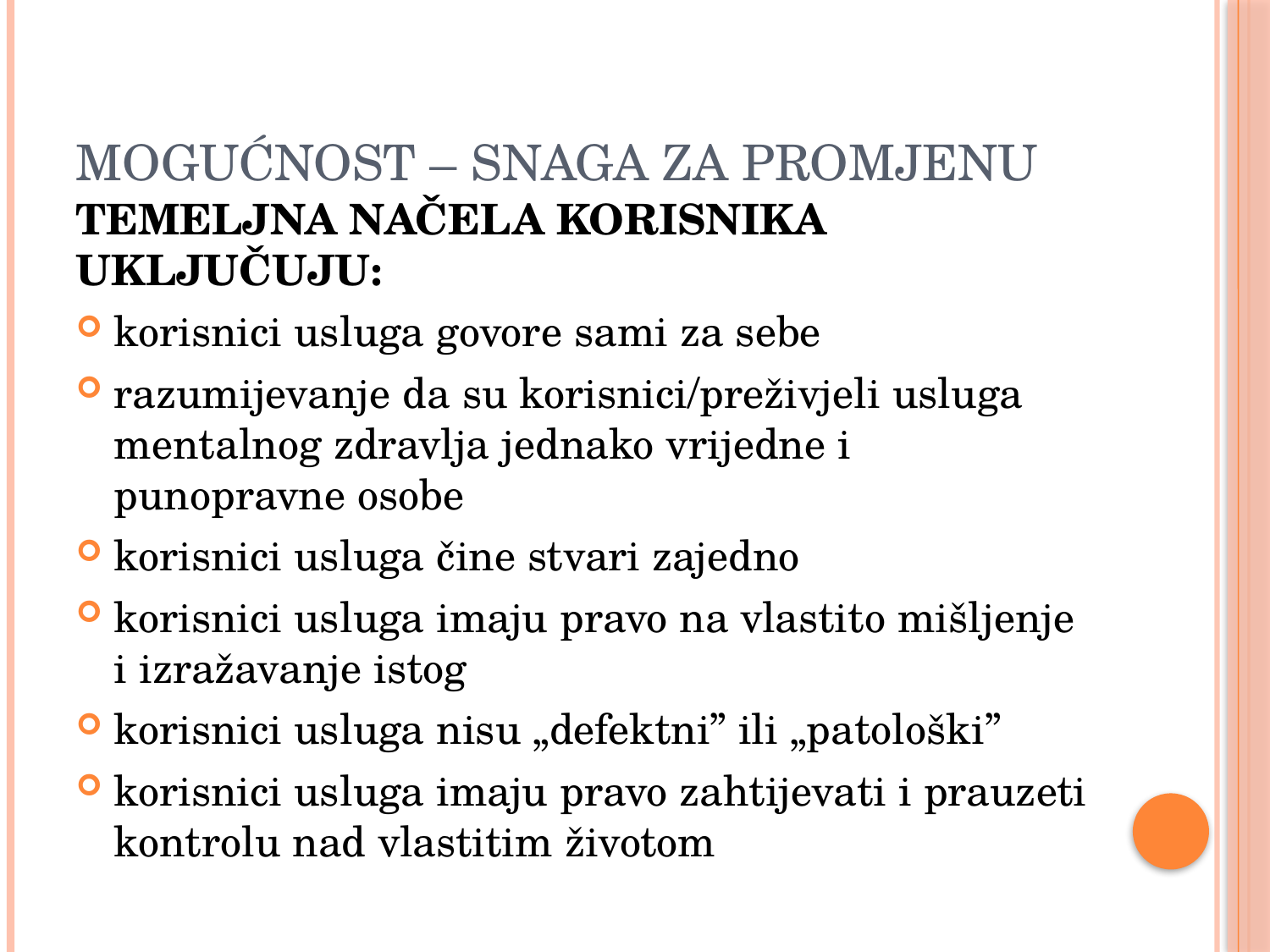

# MOGUĆNOST – SNAGA ZA PROMJENU
TEMELJNA NAČELA KORISNIKA UKLJUČUJU:
korisnici usluga govore sami za sebe
razumijevanje da su korisnici/preživjeli usluga mentalnog zdravlja jednako vrijedne i punopravne osobe
korisnici usluga čine stvari zajedno
korisnici usluga imaju pravo na vlastito mišljenje i izražavanje istog
korisnici usluga nisu „defektni” ili „patološki”
korisnici usluga imaju pravo zahtijevati i prauzeti kontrolu nad vlastitim životom